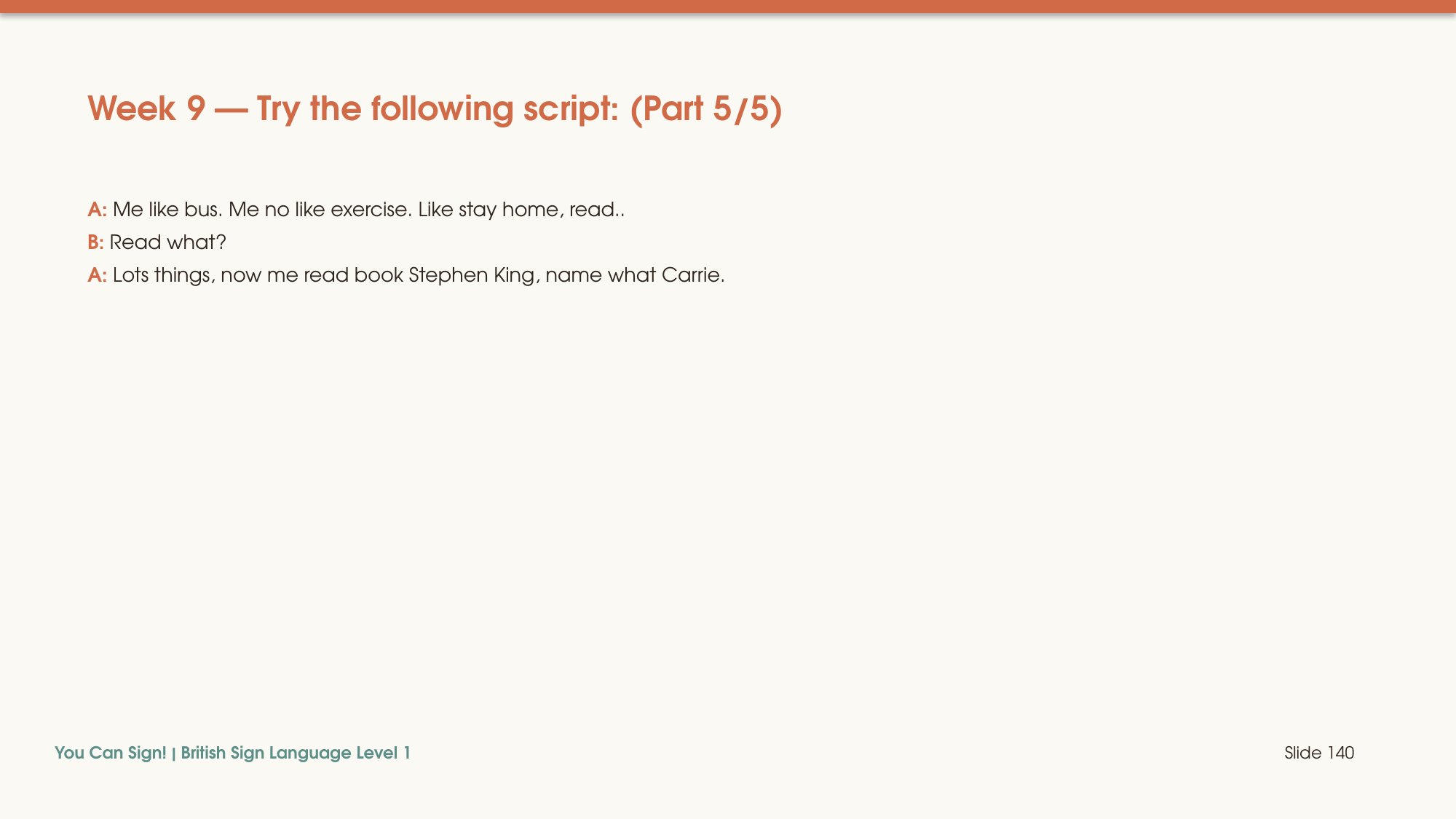

Week 9 — Try the following script: (Part 5/5)
A: Me like bus. Me no like exercise. Like stay home, read..
B: Read what?
A: Lots things, now me read book Stephen King, name what Carrie.
You Can Sign! | British Sign Language Level 1
Slide 140